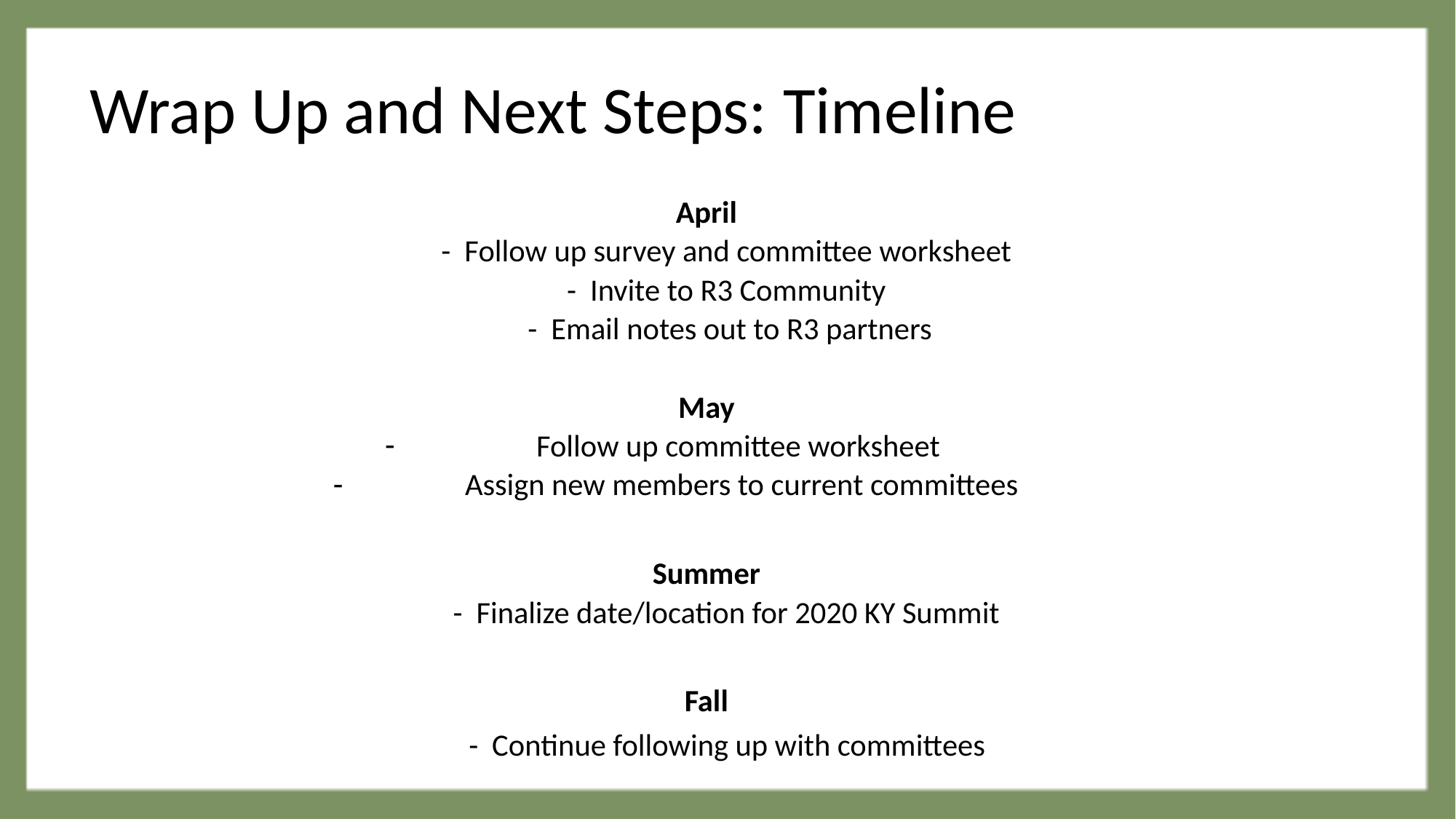

# Wrap Up and Next Steps: Timeline
April
-  Follow up survey and committee worksheet
-  Invite to R3 Community
-  Email notes out to R3 partners

May
Follow up committee worksheet
Assign new members to current committees

Summer
-  Finalize date/location for 2020 KY Summit

Fall
       -  Continue following up with committees